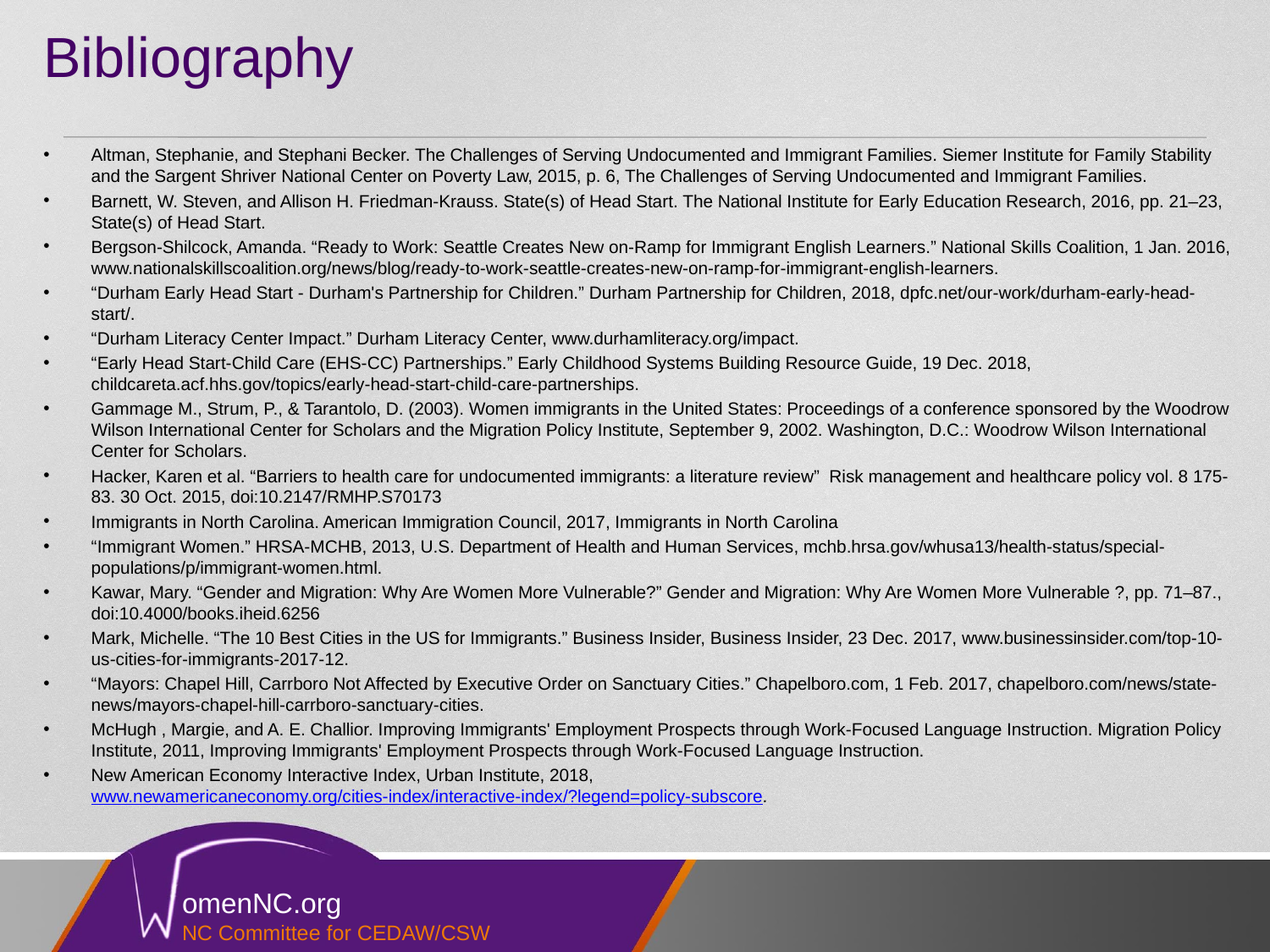

# Bibliography
Altman, Stephanie, and Stephani Becker. The Challenges of Serving Undocumented and Immigrant Families. Siemer Institute for Family Stability and the Sargent Shriver National Center on Poverty Law, 2015, p. 6, The Challenges of Serving Undocumented and Immigrant Families.
Barnett, W. Steven, and Allison H. Friedman-Krauss. State(s) of Head Start. The National Institute for Early Education Research, 2016, pp. 21–23, State(s) of Head Start.
Bergson-Shilcock, Amanda. “Ready to Work: Seattle Creates New on-Ramp for Immigrant English Learners.” National Skills Coalition, 1 Jan. 2016, www.nationalskillscoalition.org/news/blog/ready-to-work-seattle-creates-new-on-ramp-for-immigrant-english-learners.
“Durham Early Head Start - Durham's Partnership for Children.” Durham Partnership for Children, 2018, dpfc.net/our-work/durham-early-head-start/.
“Durham Literacy Center Impact.” Durham Literacy Center, www.durhamliteracy.org/impact.
“Early Head Start-Child Care (EHS-CC) Partnerships.” Early Childhood Systems Building Resource Guide, 19 Dec. 2018, childcareta.acf.hhs.gov/topics/early-head-start-child-care-partnerships.
Gammage M., Strum, P., & Tarantolo, D. (2003). Women immigrants in the United States: Proceedings of a conference sponsored by the Woodrow Wilson International Center for Scholars and the Migration Policy Institute, September 9, 2002. Washington, D.C.: Woodrow Wilson International Center for Scholars.
Hacker, Karen et al. “Barriers to health care for undocumented immigrants: a literature review”  Risk management and healthcare policy vol. 8 175-83. 30 Oct. 2015, doi:10.2147/RMHP.S70173
Immigrants in North Carolina. American Immigration Council, 2017, Immigrants in North Carolina
“Immigrant Women.” HRSA-MCHB, 2013, U.S. Department of Health and Human Services, mchb.hrsa.gov/whusa13/health-status/special-populations/p/immigrant-women.html.
Kawar, Mary. “Gender and Migration: Why Are Women More Vulnerable?” Gender and Migration: Why Are Women More Vulnerable ?, pp. 71–87., doi:10.4000/books.iheid.6256
Mark, Michelle. “The 10 Best Cities in the US for Immigrants.” Business Insider, Business Insider, 23 Dec. 2017, www.businessinsider.com/top-10-us-cities-for-immigrants-2017-12.
“Mayors: Chapel Hill, Carrboro Not Affected by Executive Order on Sanctuary Cities.” Chapelboro.com, 1 Feb. 2017, chapelboro.com/news/state-news/mayors-chapel-hill-carrboro-sanctuary-cities.
McHugh , Margie, and A. E. Challior. Improving Immigrants' Employment Prospects through Work-Focused Language Instruction. Migration Policy Institute, 2011, Improving Immigrants' Employment Prospects through Work-Focused Language Instruction.
New American Economy Interactive Index, Urban Institute, 2018, www.newamericaneconomy.org/cities-index/interactive-index/?legend=policy-subscore.